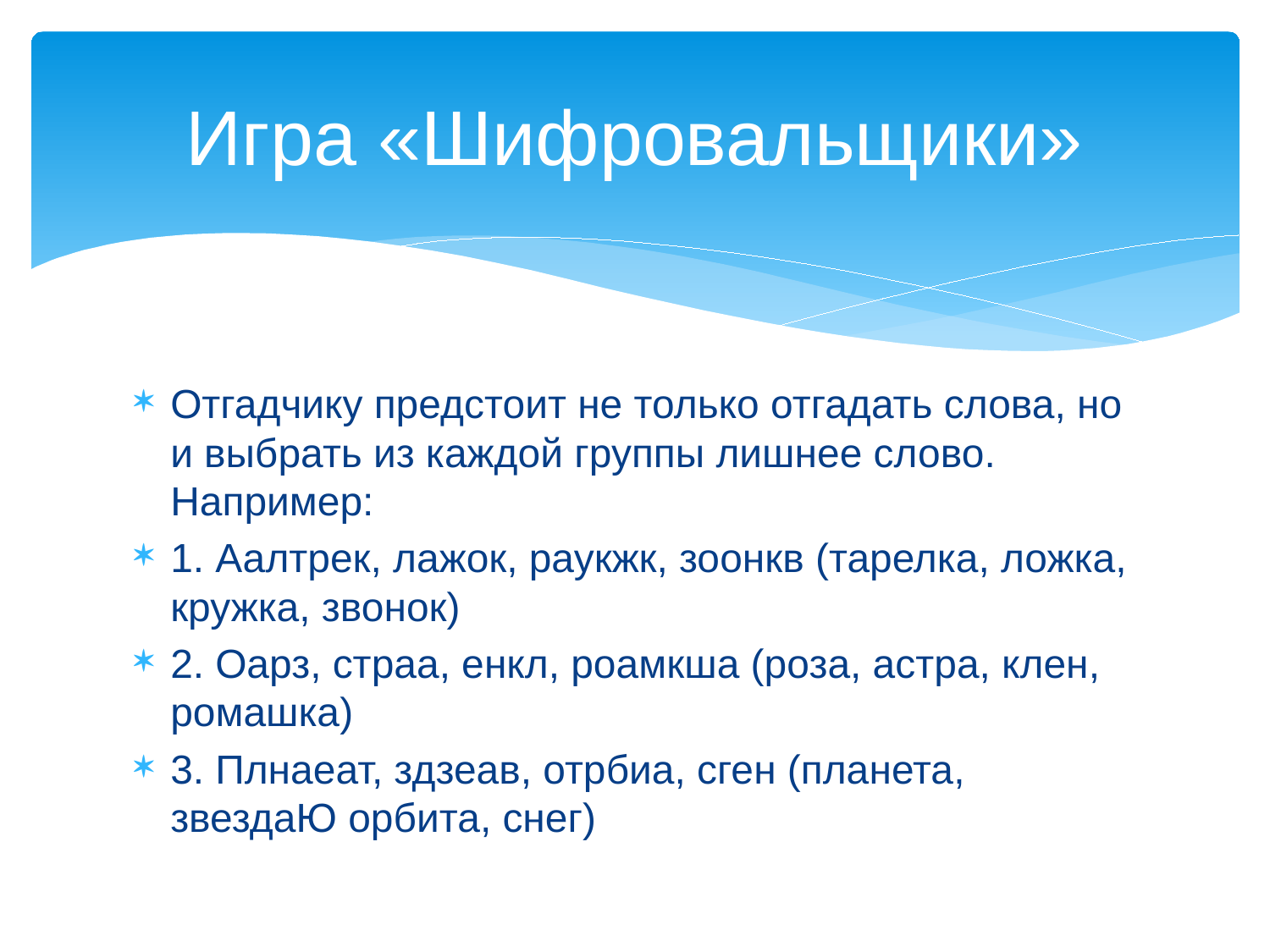

# Игра «Шифровальщики»
Отгадчику предстоит не только отгадать слова, но и выбрать из каждой группы лишнее слово. Например:
1. Аалтрек, лажок, раукжк, зоонкв (тарелка, ложка, кружка, звонок)
2. Оарз, страа, енкл, роамкша (роза, астра, клен, ромашка)
3. Плнаеат, здзеав, отрбиа, сген (планета, звездаЮ орбита, снег)